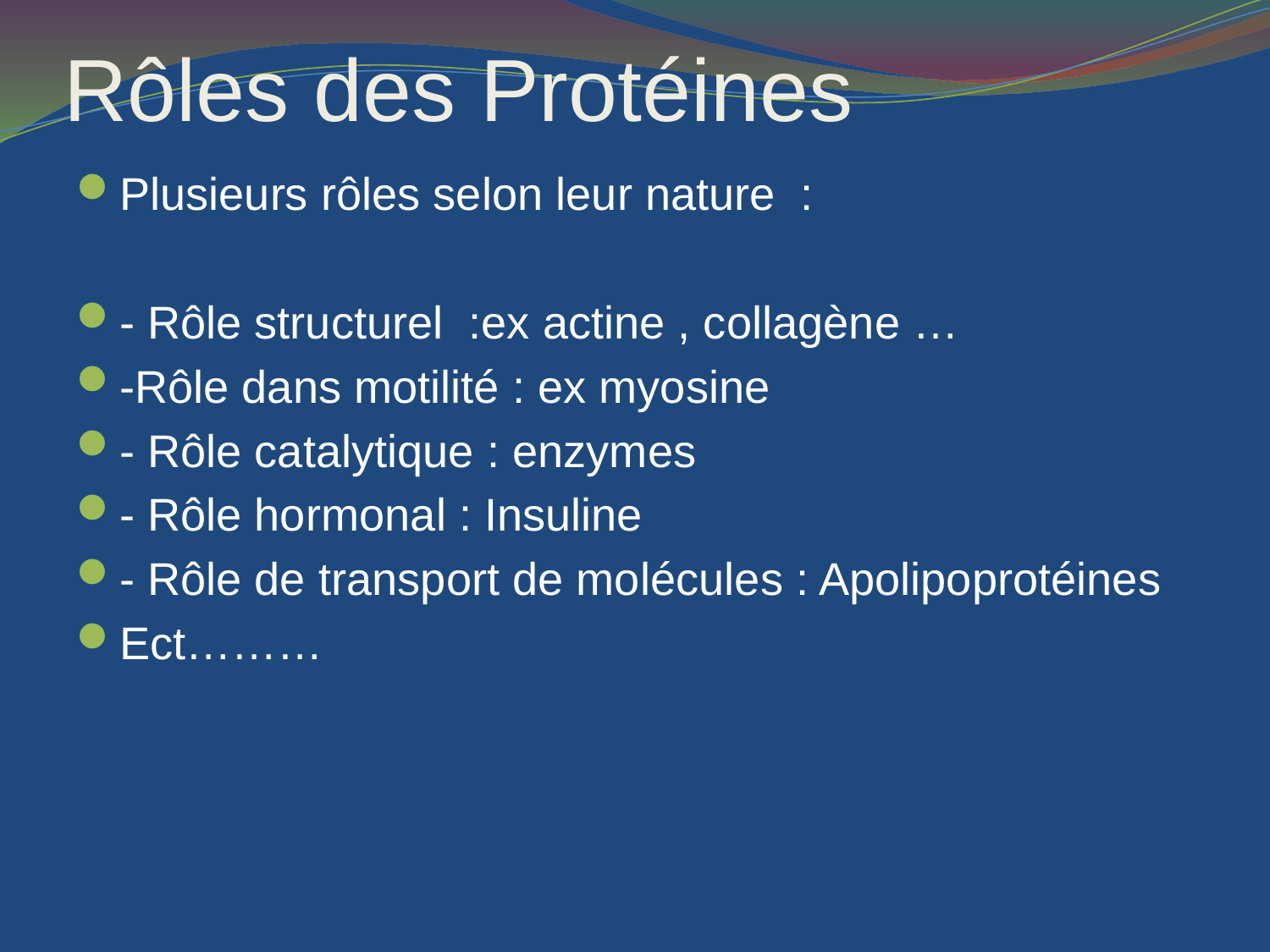

# Rôles des Protéines
Plusieurs rôles selon leur nature  :

- Rôle structurel  :ex actine , collagène …
-Rôle dans motilité : ex myosine
- Rôle catalytique : enzymes
- Rôle hormonal : Insuline
- Rôle de transport de molécules : Apolipoprotéines
Ect………